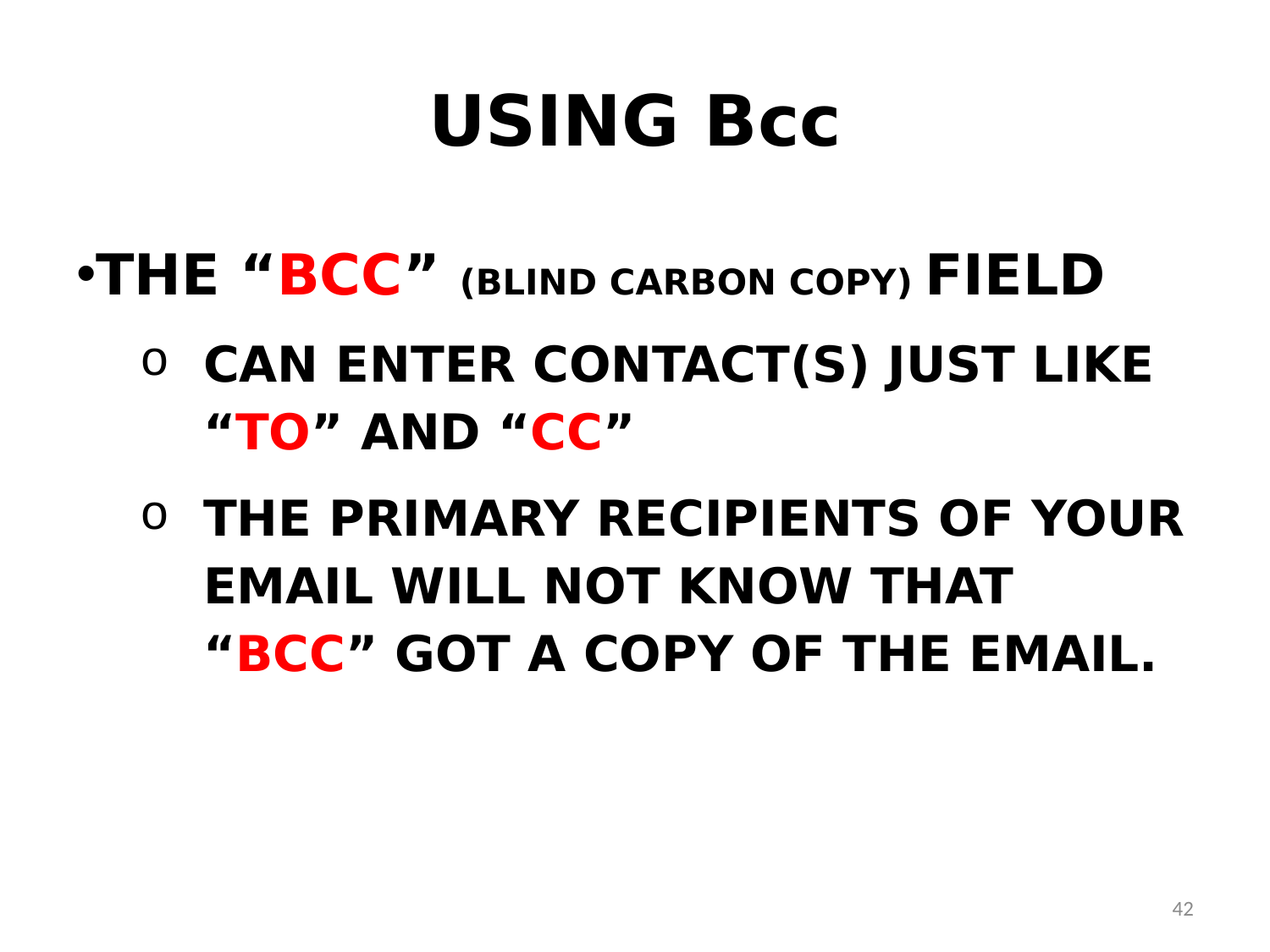

# USING Bcc
THE “Bcc” (BLIND CARBON COPY) FIELD
CAN ENTER CONTACT(S) JUST LIKE “TO” AND “CC”
The primary recipients of your email will NOT know that “Bcc” got a copy of the email.

42